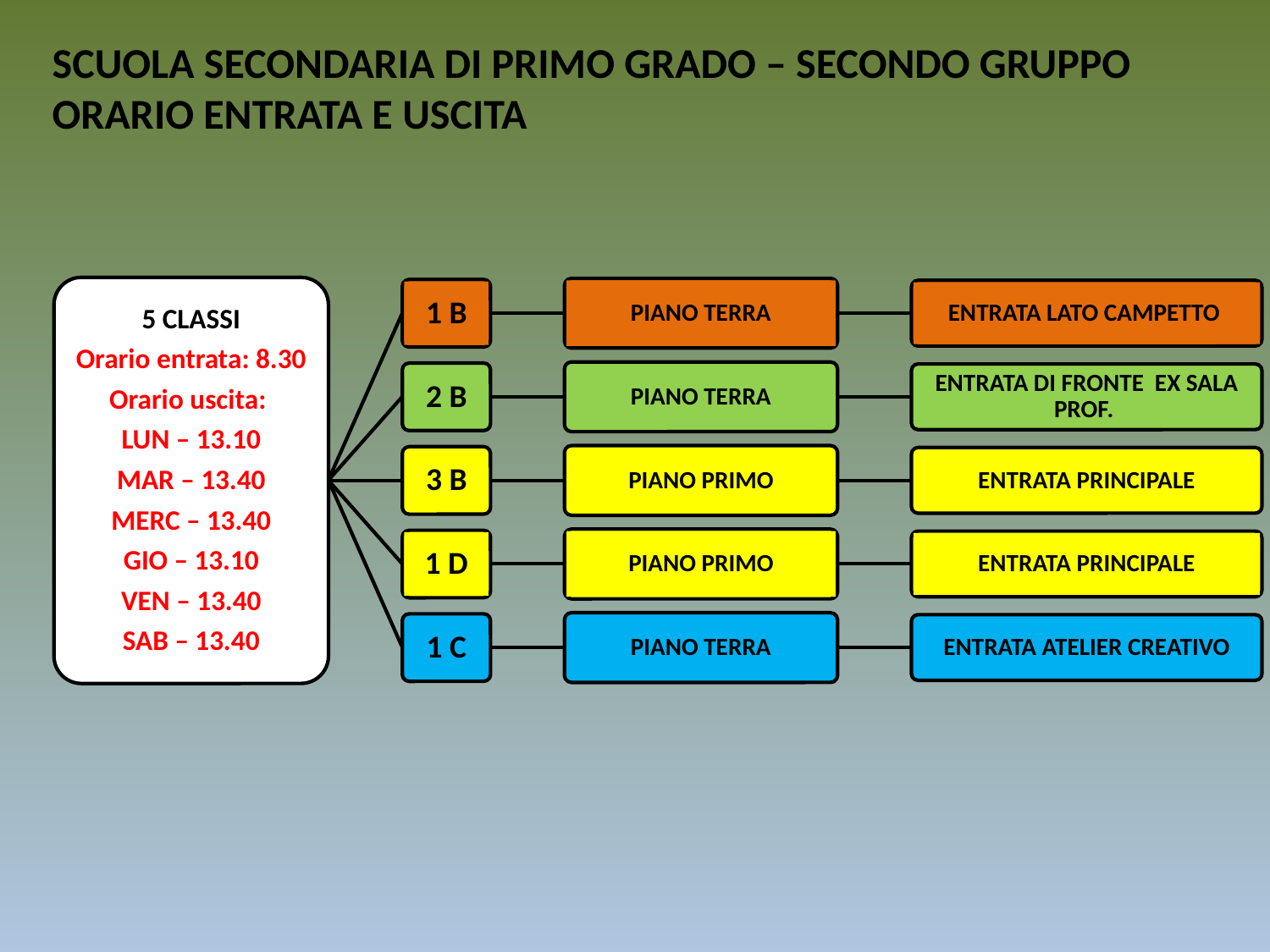

SCUOLA SECONDARIA DI PRIMO GRADO – SECONDO GRUPPO ORARIO ENTRATA E USCITA

5 CLASSI
Orario entrata: 8.30
Orario uscita:
LUN – 13.10
MAR – 13.40
MERC – 13.40
GIO – 13.10
VEN – 13.40
SAB – 13.40

PIANO TERRA

1 B

ENTRATA LATO CAMPETTO

PIANO TERRA

2 B

ENTRATA DI FRONTE  EX SALA PROF.

PIANO PRIMO

3 B

ENTRATA PRINCIPALE

PIANO PRIMO

1 D

ENTRATA PRINCIPALE

PIANO TERRA

1 C

ENTRATA ATELIER CREATIVO